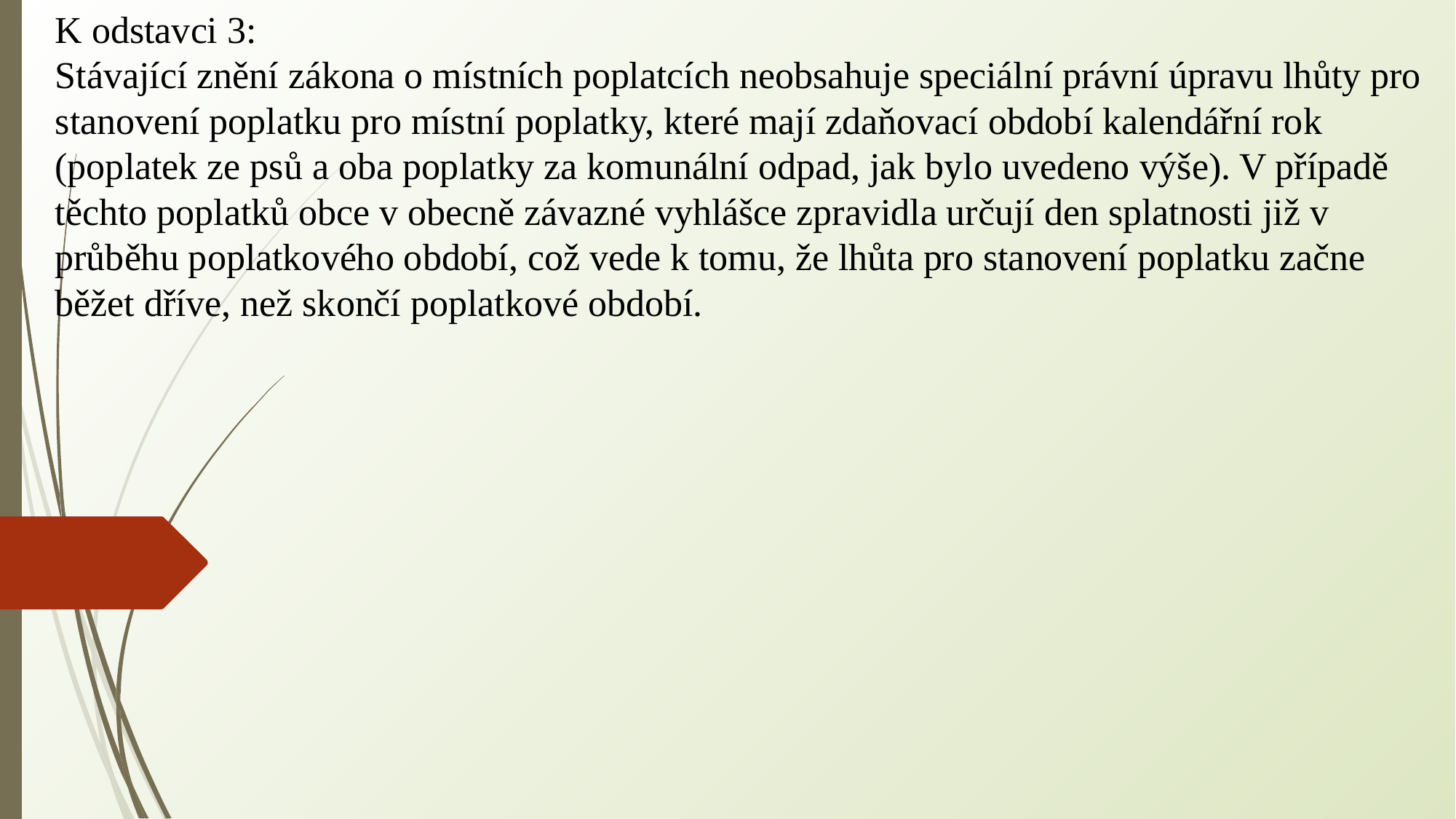

K odstavci 3:
Stávající znění zákona o místních poplatcích neobsahuje speciální právní úpravu lhůty pro stanovení poplatku pro místní poplatky, které mají zdaňovací období kalendářní rok (poplatek ze psů a oba poplatky za komunální odpad, jak bylo uvedeno výše). V případě těchto poplatků obce v obecně závazné vyhlášce zpravidla určují den splatnosti již v průběhu poplatkového období, což vede k tomu, že lhůta pro stanovení poplatku začne běžet dříve, než skončí poplatkové období.